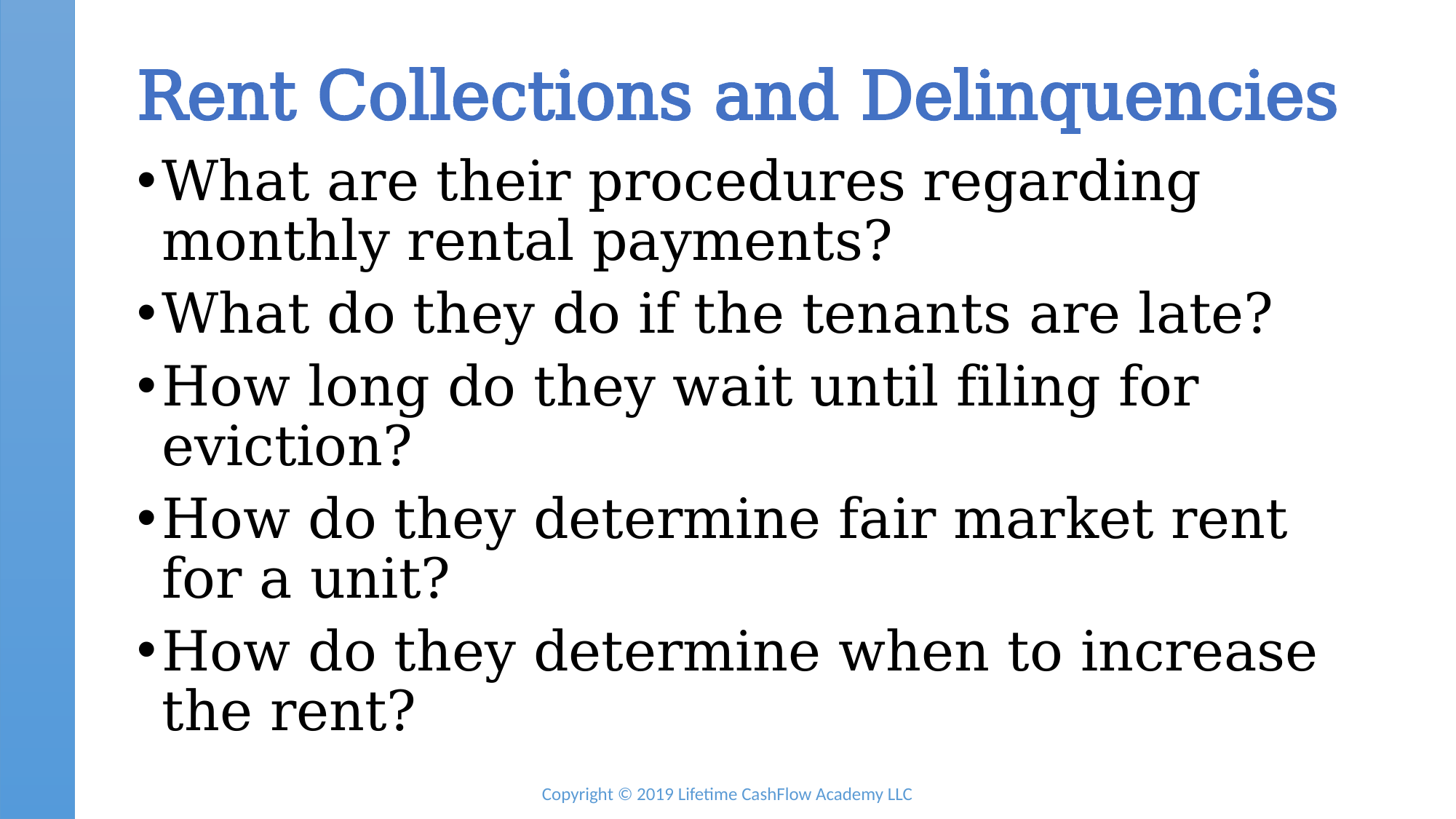

# Rent Collections and Delinquencies
What are their procedures regarding monthly rental payments?
What do they do if the tenants are late?
How long do they wait until filing for eviction?
How do they determine fair market rent for a unit?
How do they determine when to increase the rent?